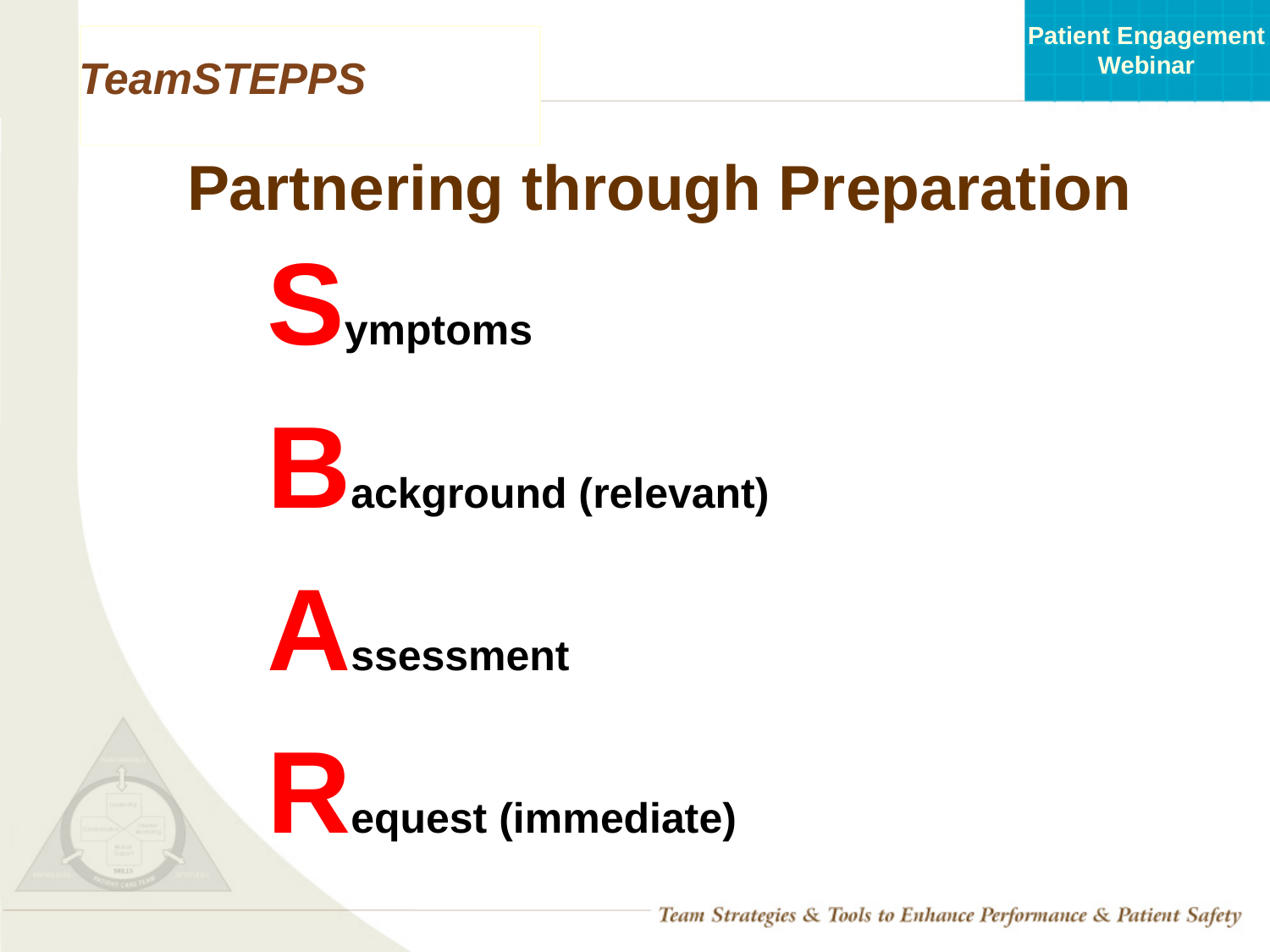

# Partnering through Preparation
Symptoms
Background (relevant)
Assessment
Request (immediate)